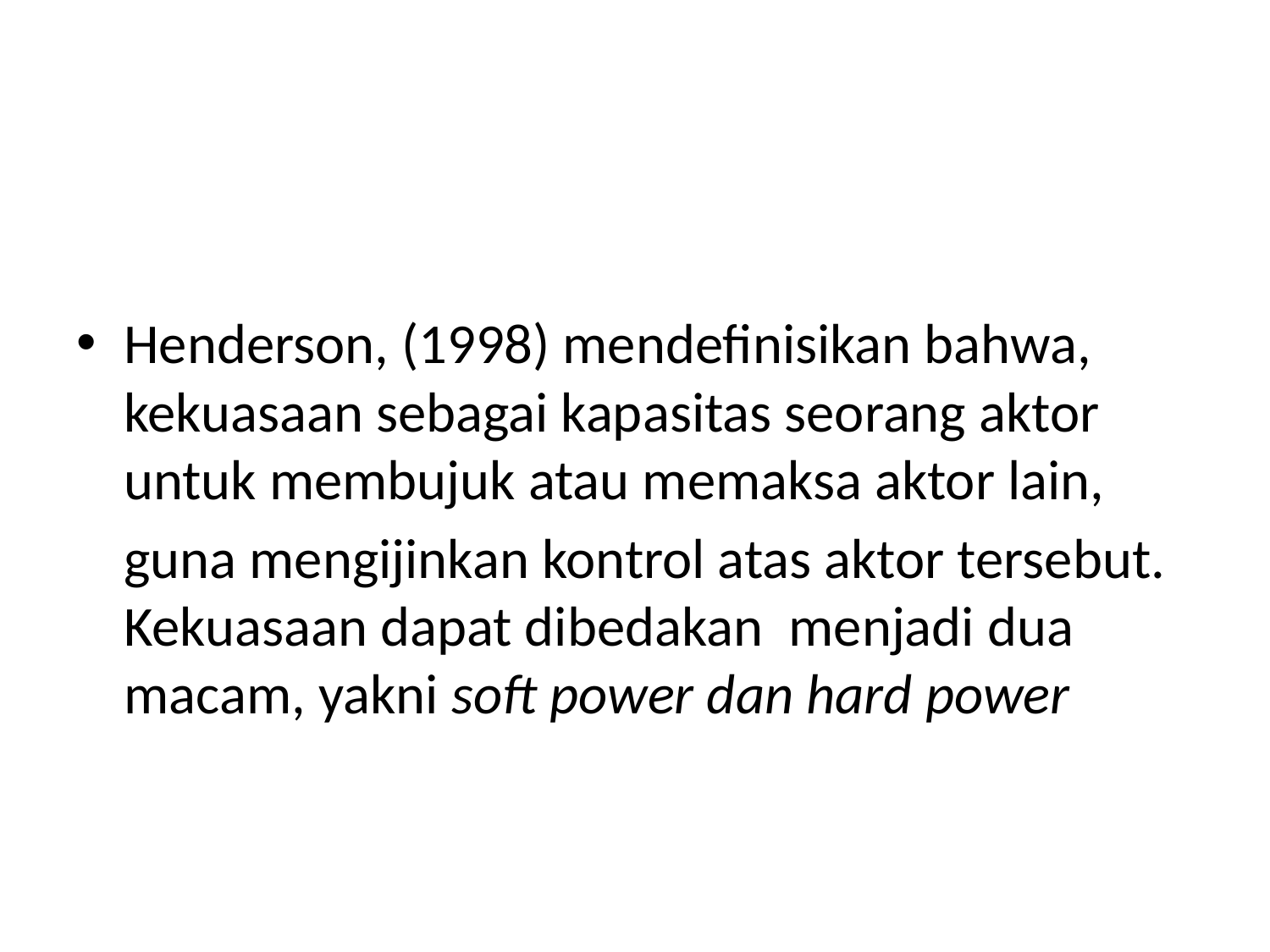

#

Henderson, (1998) mendefinisikan bahwa, kekuasaan sebagai kapasitas seorang aktor untuk membujuk atau memaksa aktor lain,
	guna mengijinkan kontrol atas aktor tersebut. Kekuasaan dapat dibedakan  menjadi dua macam, yakni soft power dan hard power